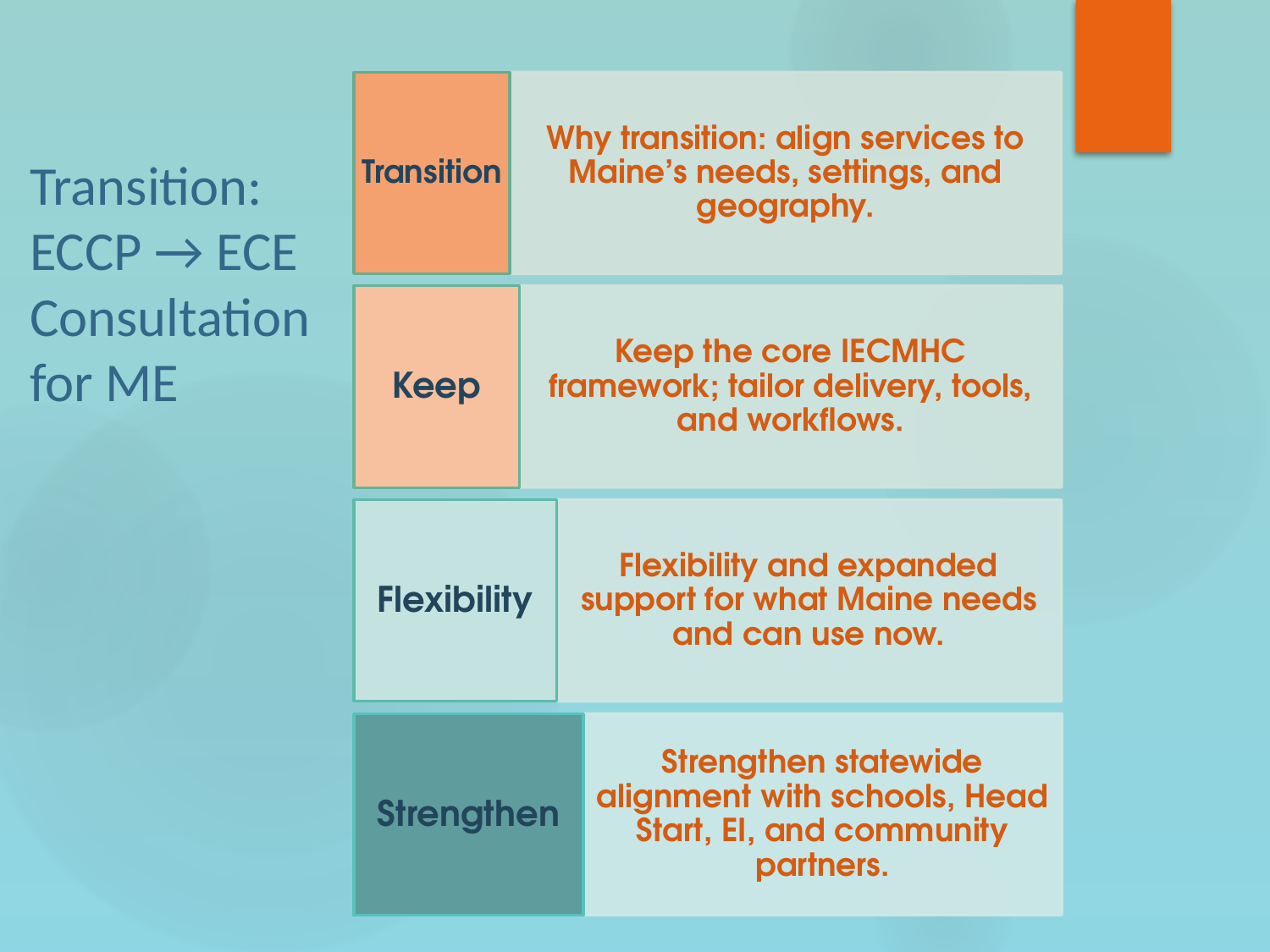

# Transition: ECCP → ECE Consultation for ME
Why transition: align services to Maine’s needs, settings, and geography.
Transition
Keep the core IECMHC framework; tailor delivery, tools, and workflows.
Keep
Flexibility and expanded support for what Maine needs and can use now.
Flexibility
Strengthen statewide alignment with schools, Head Start, EI, and community partners.
Strengthen